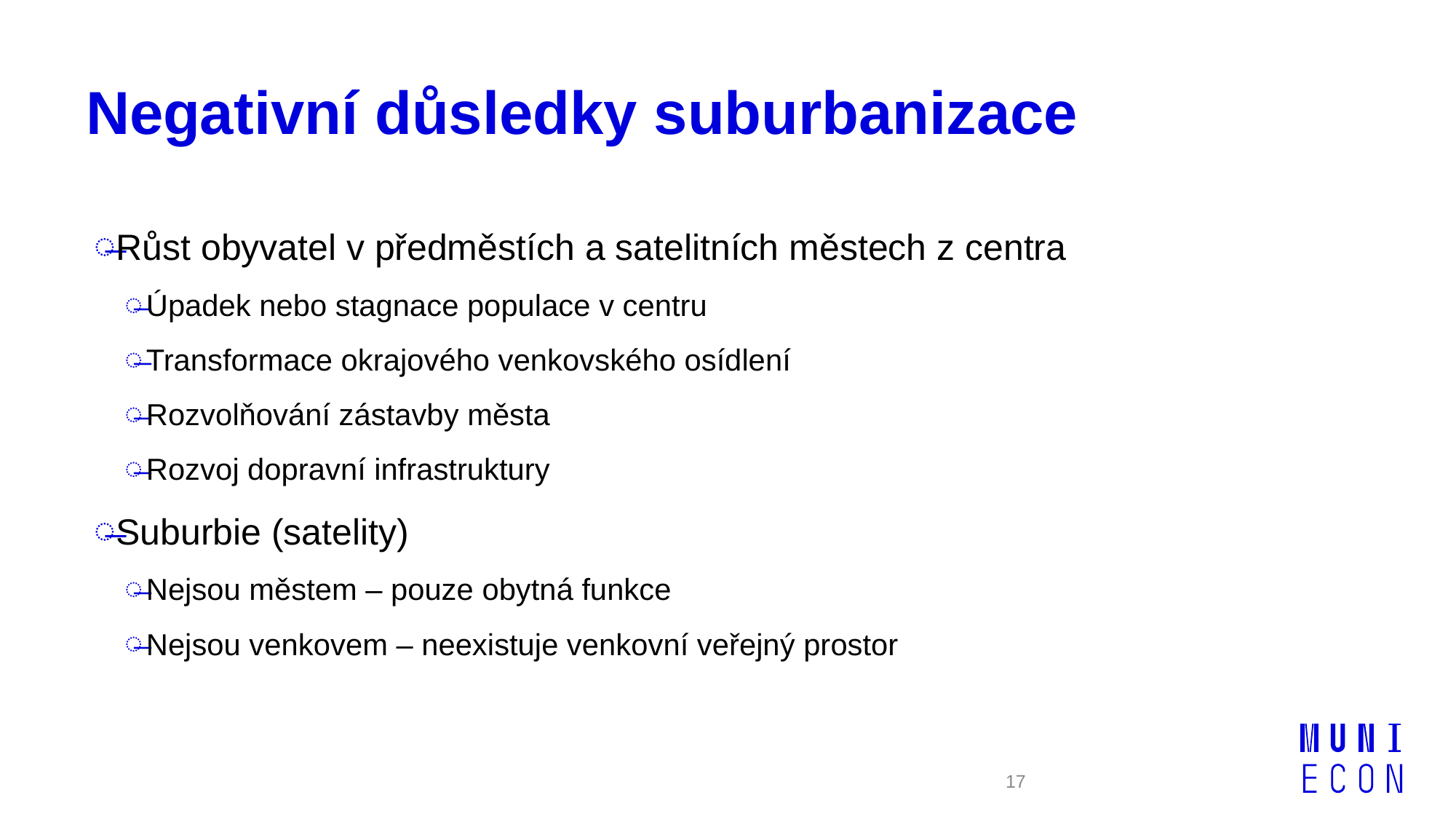

# Negativní důsledky suburbanizace
Růst obyvatel v předměstích a satelitních městech z centra
Úpadek nebo stagnace populace v centru
Transformace okrajového venkovského osídlení
Rozvolňování zástavby města
Rozvoj dopravní infrastruktury
Suburbie (satelity)
Nejsou městem – pouze obytná funkce
Nejsou venkovem – neexistuje venkovní veřejný prostor
17